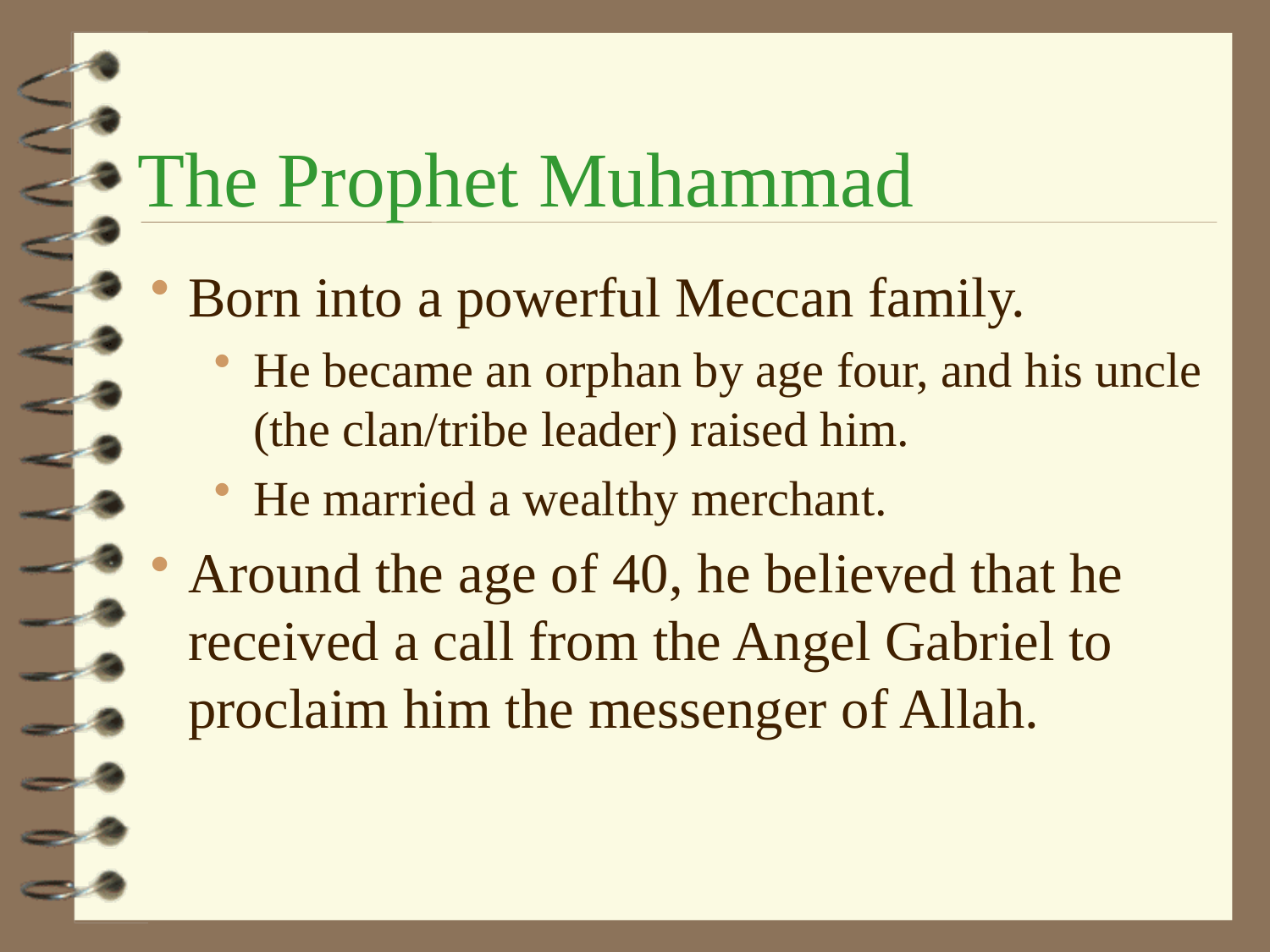

The Prophet Muhammad
Born into a powerful Meccan family.
He became an orphan by age four, and his uncle (the clan/tribe leader) raised him.
He married a wealthy merchant.
Around the age of 40, he believed that he received a call from the Angel Gabriel to proclaim him the messenger of Allah.